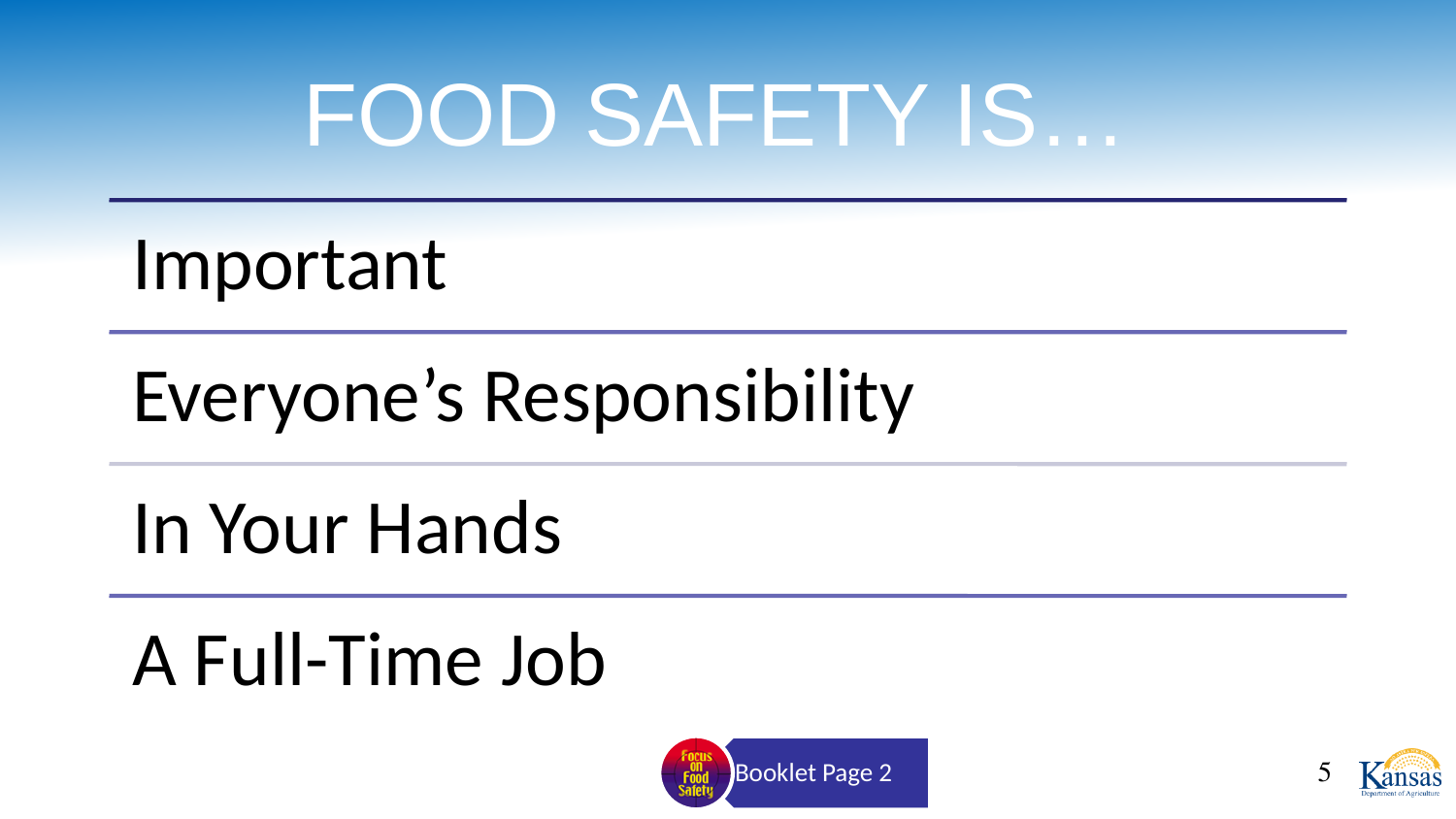

# FOOD SAFETY IS…
Important
Everyone’s Responsibility
In Your Hands
A Full-Time Job
Booklet Page 2
5